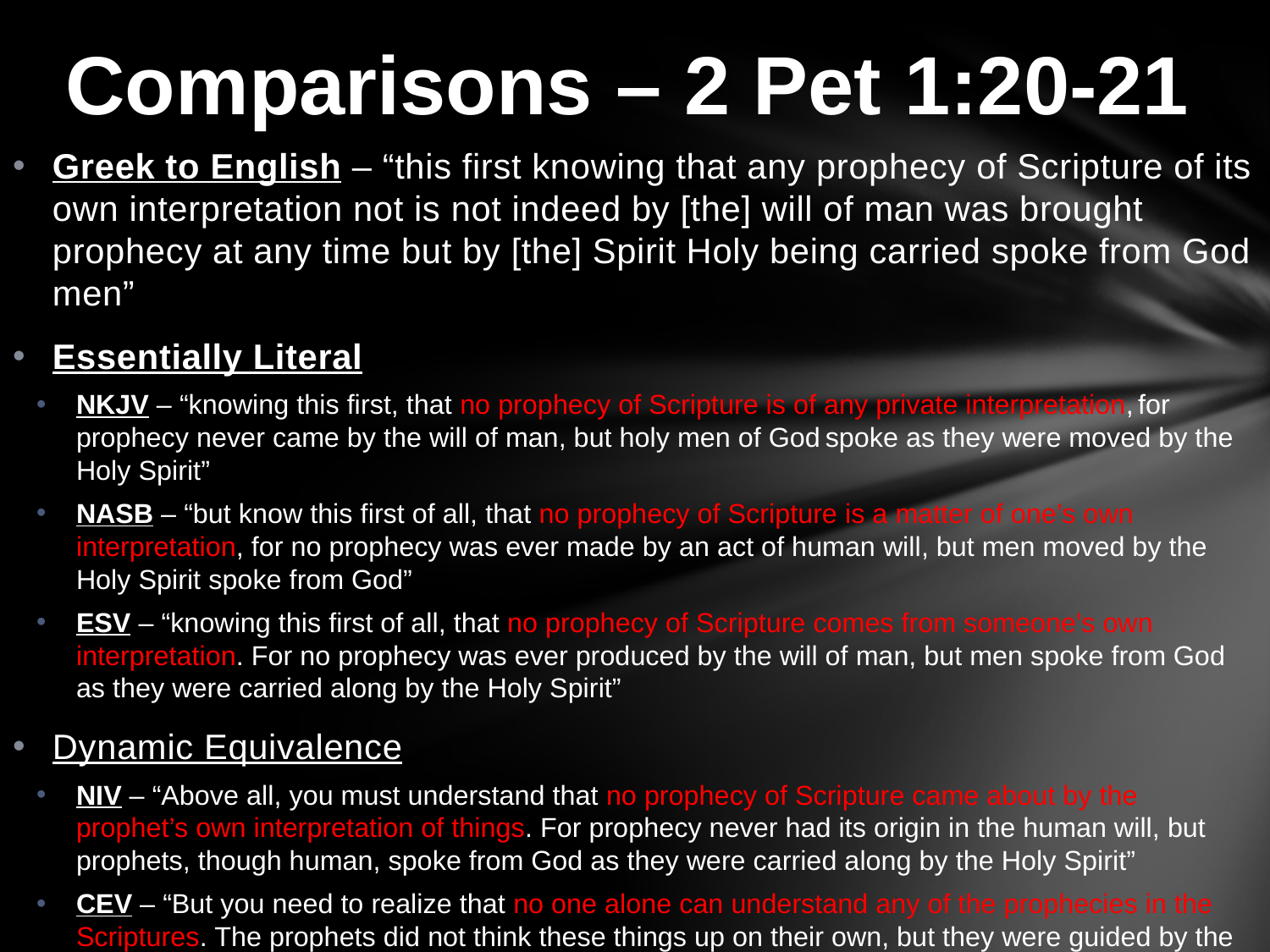

# Comparisons – 2 Pet 1:20-21
Greek to English – “this first knowing that any prophecy of Scripture of its own interpretation not is not indeed by [the] will of man was brought prophecy at any time but by [the] Spirit Holy being carried spoke from God men”
Essentially Literal
NKJV – “knowing this first, that no prophecy of Scripture is of any private interpretation, for prophecy never came by the will of man, but holy men of God spoke as they were moved by the Holy Spirit”
NASB – “but know this first of all, that no prophecy of Scripture is a matter of one’s own interpretation, for no prophecy was ever made by an act of human will, but men moved by the Holy Spirit spoke from God”
ESV – “knowing this first of all, that no prophecy of Scripture comes from someone's own interpretation. For no prophecy was ever produced by the will of man, but men spoke from God as they were carried along by the Holy Spirit”
Dynamic Equivalence
NIV – “Above all, you must understand that no prophecy of Scripture came about by the prophet’s own interpretation of things. For prophecy never had its origin in the human will, but prophets, though human, spoke from God as they were carried along by the Holy Spirit”
CEV – “But you need to realize that no one alone can understand any of the prophecies in the Scriptures. The prophets did not think these things up on their own, but they were guided by the Spirit of God”
Point #3: False teachers take advantage of bad translations